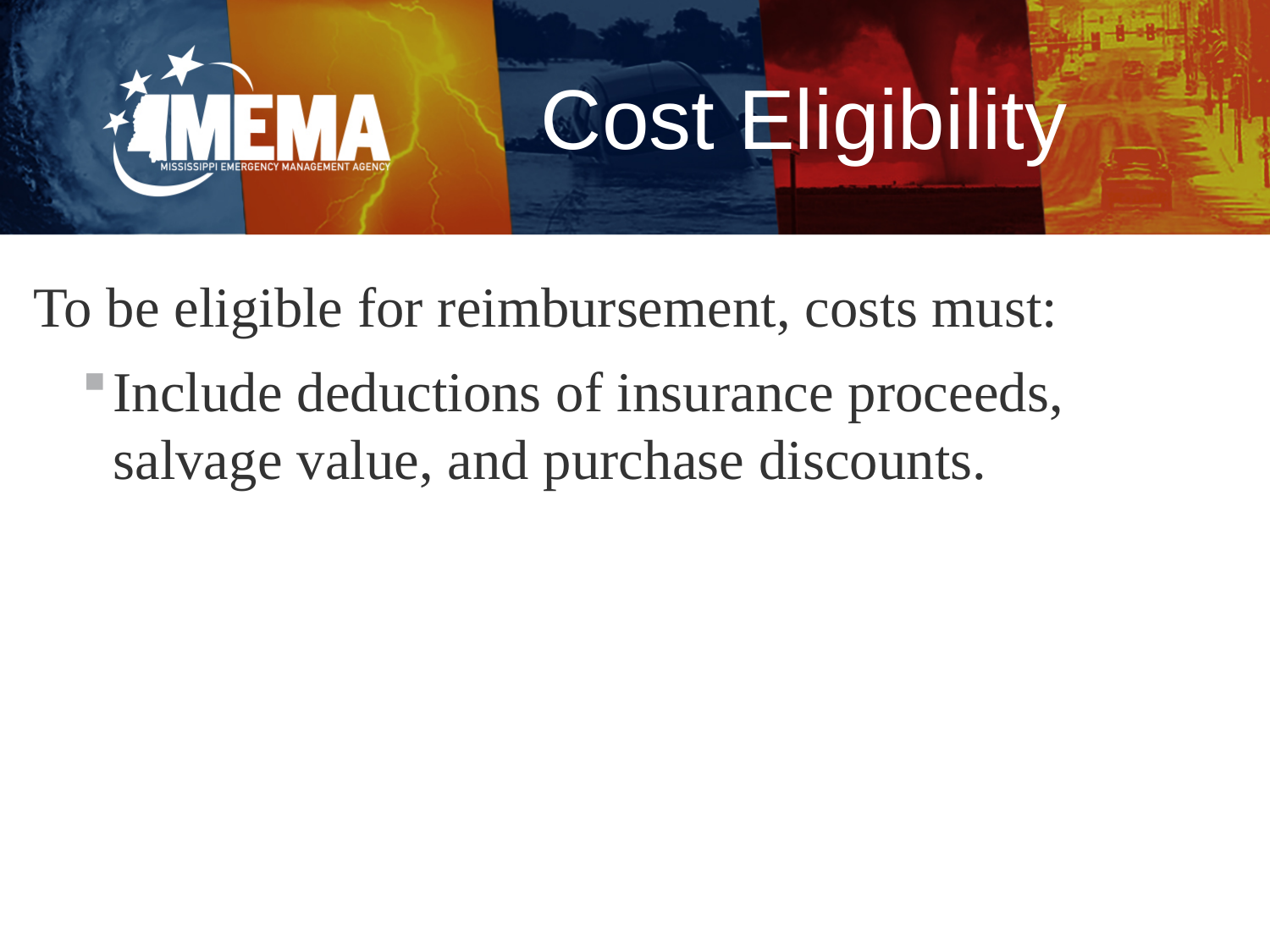

# Cost Eligibility
To be eligible for reimbursement, costs must:
Include deductions of insurance proceeds, salvage value, and purchase discounts.